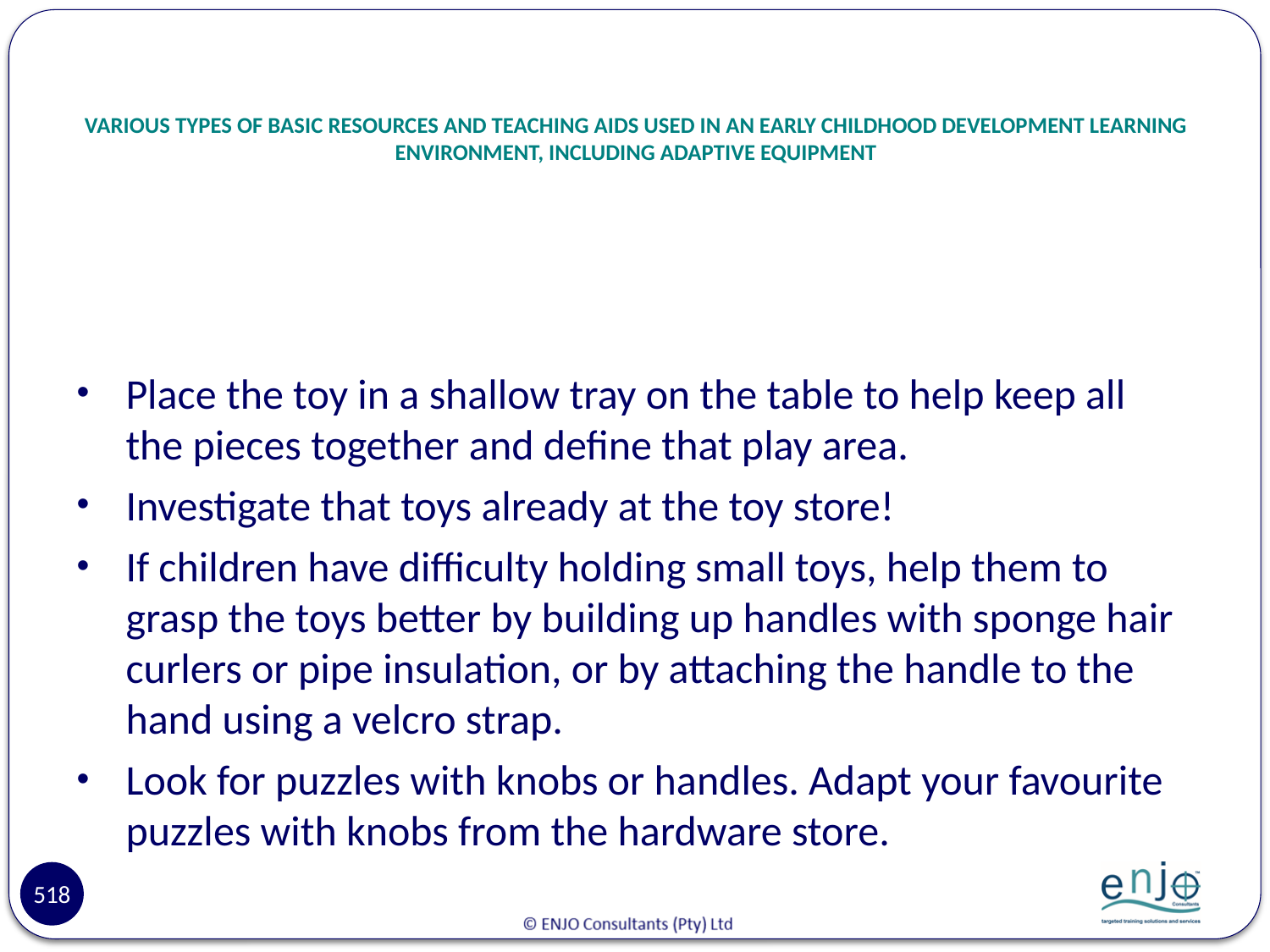

# VARIOUS TYPES OF BASIC RESOURCES AND TEACHING AIDS USED IN AN EARLY CHILDHOOD DEVELOPMENT LEARNING ENVIRONMENT, INCLUDING ADAPTIVE EQUIPMENT
Place the toy in a shallow tray on the table to help keep all the pieces together and define that play area.
Investigate that toys already at the toy store!
If children have difficulty holding small toys, help them to grasp the toys better by building up handles with sponge hair curlers or pipe insulation, or by attaching the handle to the hand using a velcro strap.
Look for puzzles with knobs or handles. Adapt your favourite puzzles with knobs from the hardware store.

518